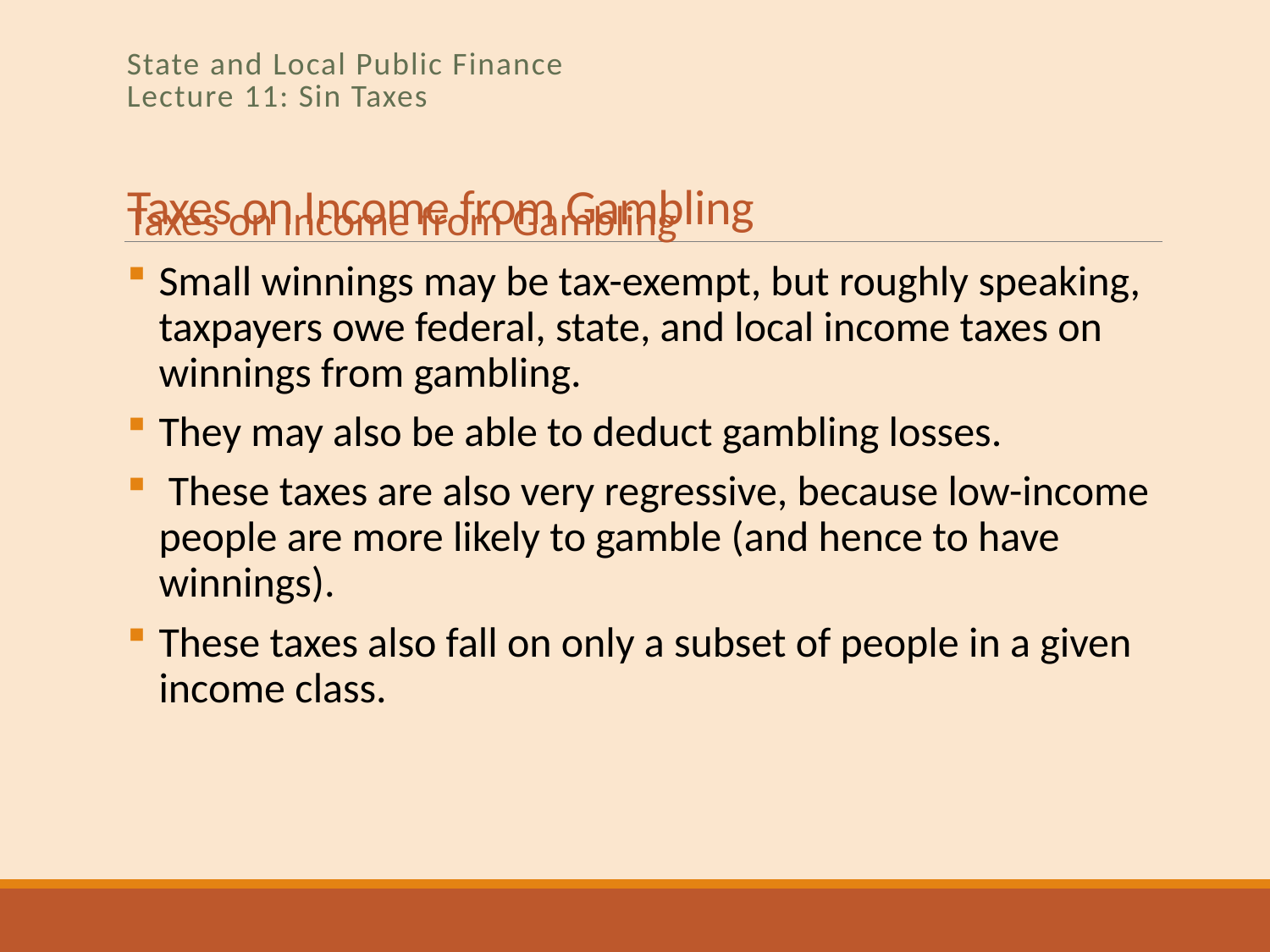

# Taxes on Income from Gambling
State and Local Public Finance
Lecture 11: Sin Taxes
Taxes on Income from Gambling
Small winnings may be tax-exempt, but roughly speaking, taxpayers owe federal, state, and local income taxes on winnings from gambling.
They may also be able to deduct gambling losses.
 These taxes are also very regressive, because low-income people are more likely to gamble (and hence to have winnings).
These taxes also fall on only a subset of people in a given income class.